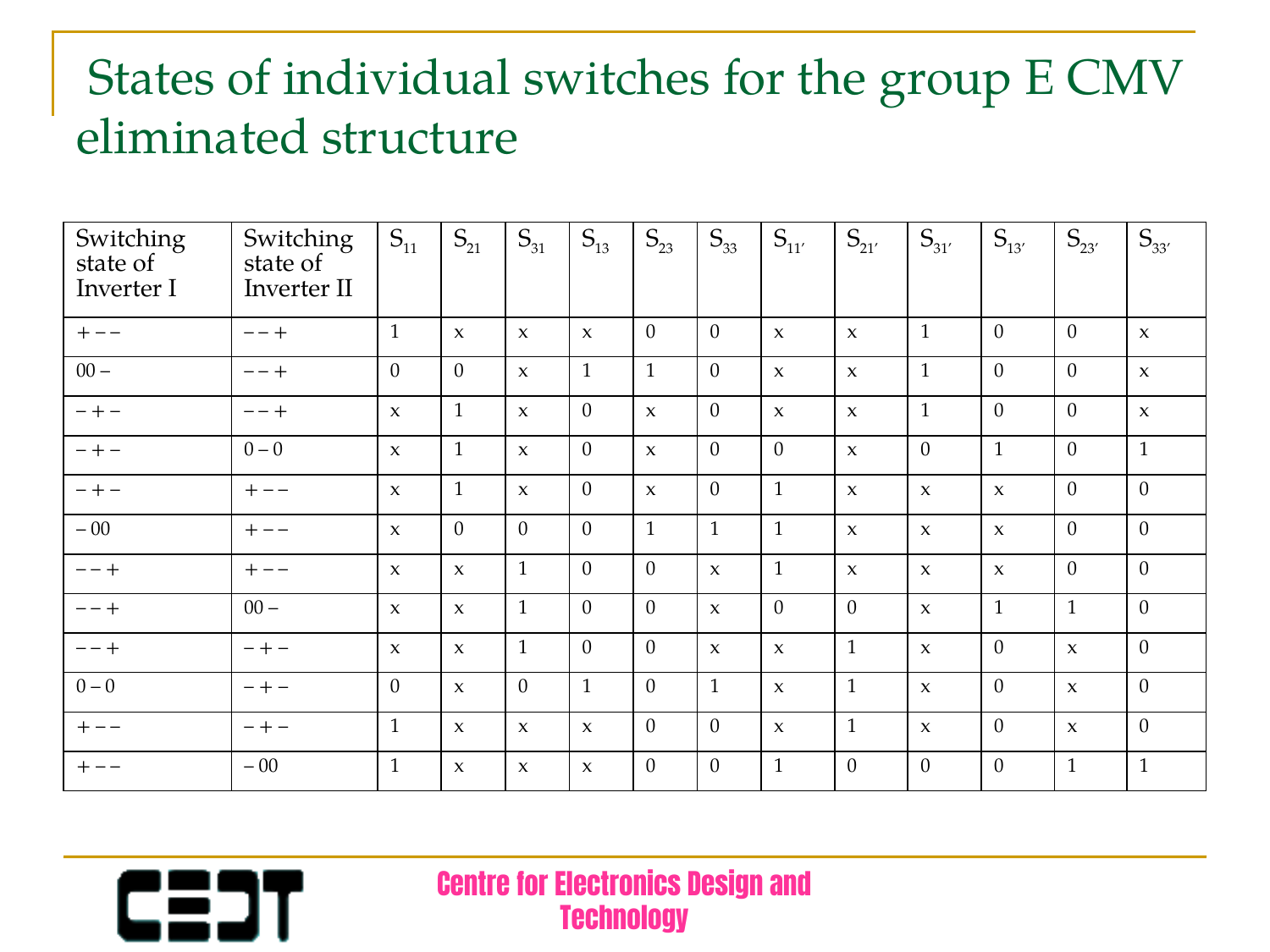

# States of individual switches for the group E CMV eliminated structure
| Switching state of Inverter I | Switching state of Inverter II | S11 | S21 | S31 | S13 | S23 | S33 | S11’ | S21’ | S31’ | S13’ | S23’ | S33’ |
| --- | --- | --- | --- | --- | --- | --- | --- | --- | --- | --- | --- | --- | --- |
| + – – | – – + | 1 | x | x | x | 0 | 0 | x | x | 1 | 0 | 0 | x |
| 00 – | – – + | 0 | 0 | x | 1 | 1 | 0 | x | x | 1 | 0 | 0 | x |
| – + – | – – + | x | 1 | x | 0 | x | 0 | x | x | 1 | 0 | 0 | x |
| – + – | 0 – 0 | x | 1 | x | 0 | x | 0 | 0 | x | 0 | 1 | 0 | 1 |
| – + – | + – – | x | 1 | x | 0 | x | 0 | 1 | x | x | x | 0 | 0 |
| – 00 | + – – | x | 0 | 0 | 0 | 1 | 1 | 1 | x | x | x | 0 | 0 |
| – – + | + – – | x | x | 1 | 0 | 0 | x | 1 | x | x | x | 0 | 0 |
| – – + | 00 – | x | x | 1 | 0 | 0 | x | 0 | 0 | x | 1 | 1 | 0 |
| – – + | – + – | x | x | 1 | 0 | 0 | x | x | 1 | x | 0 | x | 0 |
| 0 – 0 | – + – | 0 | x | 0 | 1 | 0 | 1 | x | 1 | x | 0 | x | 0 |
| + – – | – + – | 1 | x | x | x | 0 | 0 | x | 1 | x | 0 | x | 0 |
| + – – | – 00 | 1 | x | x | x | 0 | 0 | 1 | 0 | 0 | 0 | 1 | 1 |